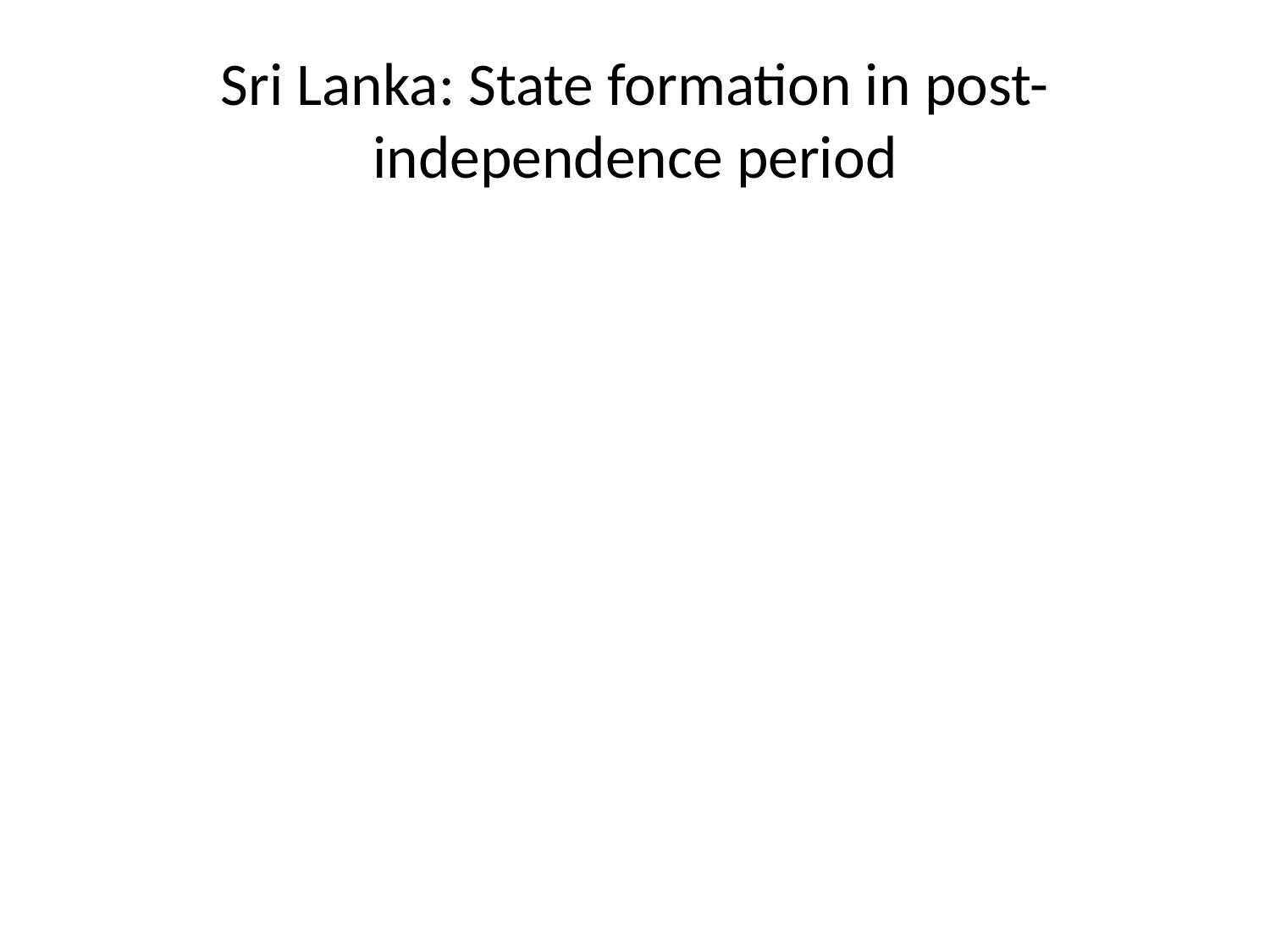

# Sri Lanka: State formation in post-independence period